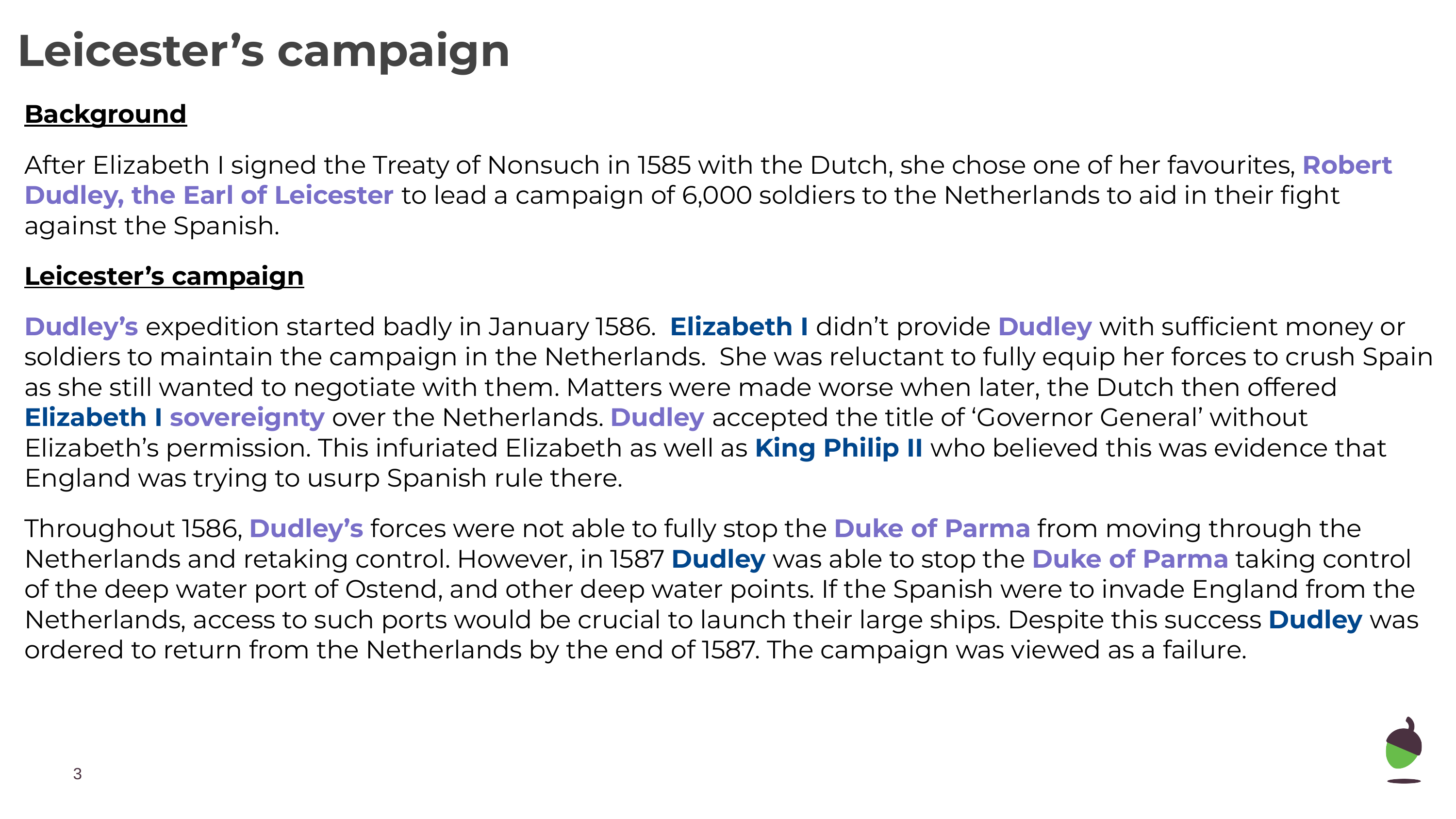

Leicester’s campaign
Background
After Elizabeth I signed the Treaty of Nonsuch in 1585 with the Dutch, she chose one of her favourites, Robert Dudley, the Earl of Leicester to lead a campaign of 6,000 soldiers to the Netherlands to aid in their fight against the Spanish.
Leicester’s campaign
Dudley’s expedition started badly in January 1586.  Elizabeth I didn’t provide Dudley with sufficient money or soldiers to maintain the campaign in the Netherlands.  She was reluctant to fully equip her forces to crush Spain as she still wanted to negotiate with them. Matters were made worse when later, the Dutch then offered Elizabeth I sovereignty over the Netherlands. Dudley accepted the title of ‘Governor General’ without Elizabeth’s permission. This infuriated Elizabeth as well as King Philip II who believed this was evidence that England was trying to usurp Spanish rule there.
Throughout 1586, Dudley’s forces were not able to fully stop the Duke of Parma from moving through the Netherlands and retaking control. However, in 1587 Dudley was able to stop the Duke of Parma taking control of the deep water port of Ostend, and other deep water points. If the Spanish were to invade England from the Netherlands, access to such ports would be crucial to launch their large ships. Despite this success Dudley was ordered to return from the Netherlands by the end of 1587. The campaign was viewed as a failure.

3